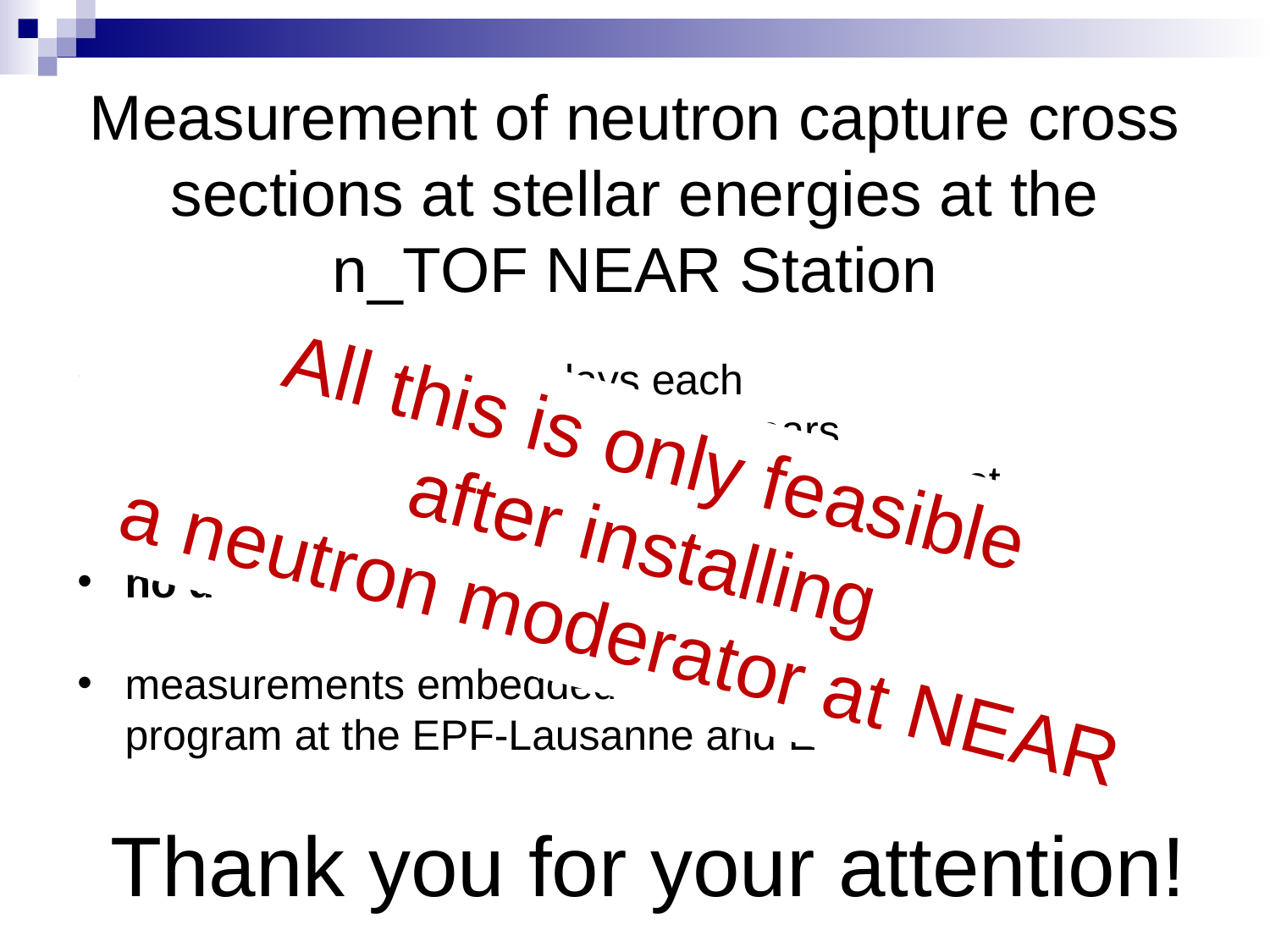

# Measurement of neutron capture cross sections at stellar energies at the n_TOF NEAR Station
20 activation runs of 6 days each
distributed over approximately 3 years
corresponding to 15×1018 protons on the target
no interference with EAR1 and EAR2 experiments
no dedicated protons are requested

measurements embedded in nuclear engineering master program at the EPF-Lausanne and ETH-Zurich
All this is only feasible
 after installing
 a neutron moderator at NEAR
Thank you for your attention!